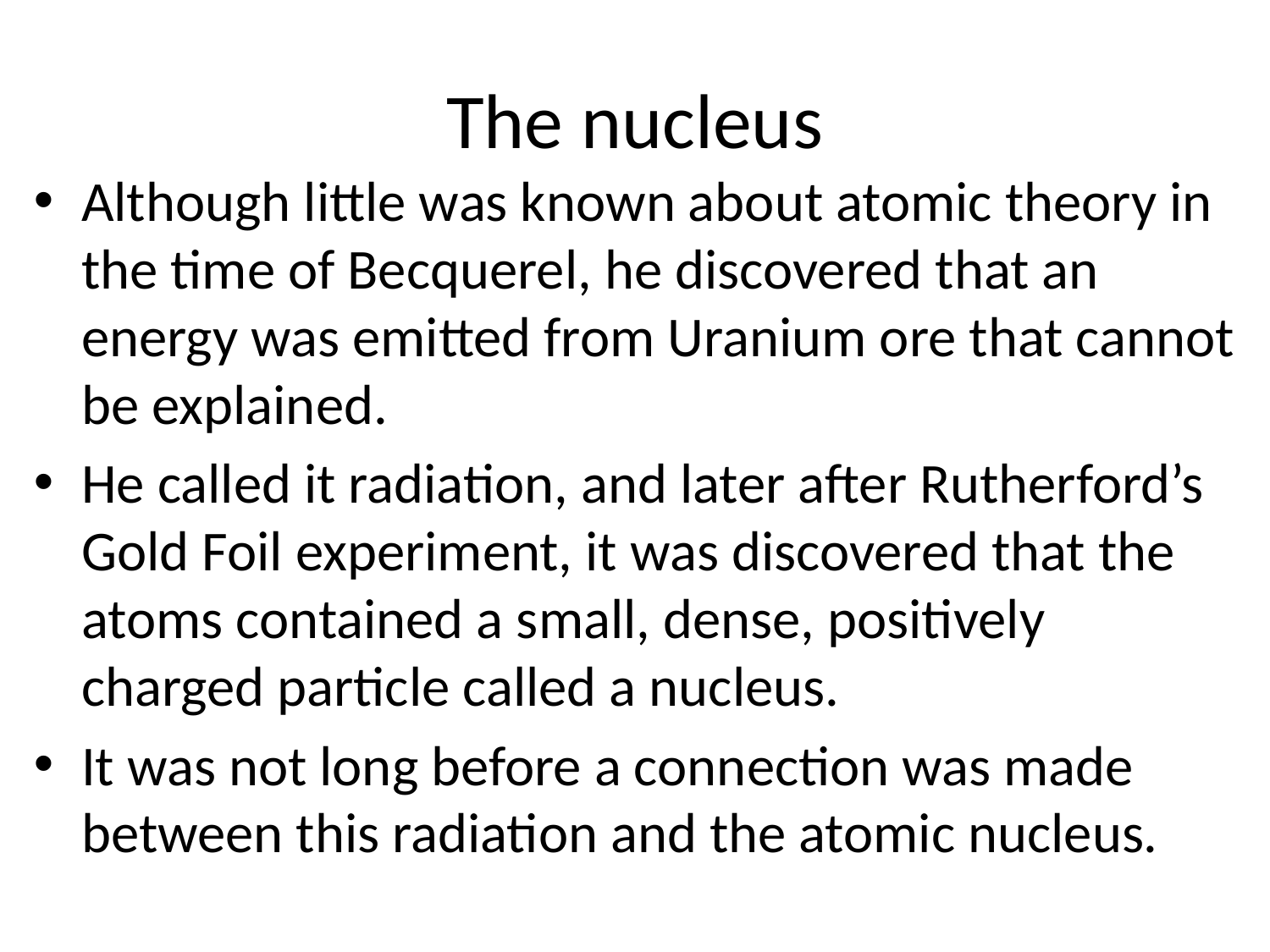

# The nucleus
Although little was known about atomic theory in the time of Becquerel, he discovered that an energy was emitted from Uranium ore that cannot be explained.
He called it radiation, and later after Rutherford’s Gold Foil experiment, it was discovered that the atoms contained a small, dense, positively charged particle called a nucleus.
It was not long before a connection was made between this radiation and the atomic nucleus.